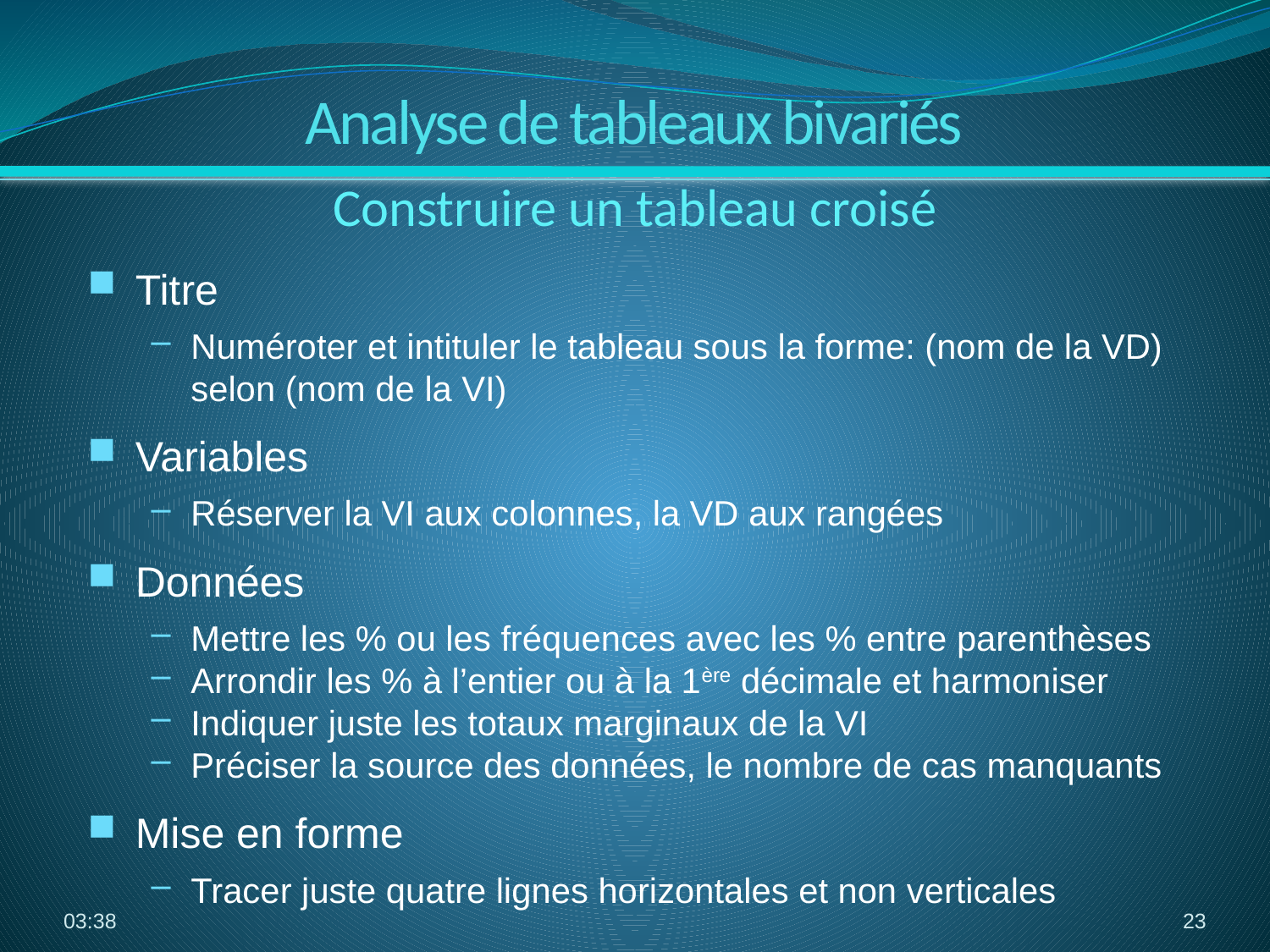

Analyse de tableaux bivariés
Construire un tableau croisé
Titre
Numéroter et intituler le tableau sous la forme: (nom de la VD) selon (nom de la VI)
Variables
Réserver la VI aux colonnes, la VD aux rangées
Données
Mettre les % ou les fréquences avec les % entre parenthèses
Arrondir les % à l’entier ou à la 1ère décimale et harmoniser
Indiquer juste les totaux marginaux de la VI
Préciser la source des données, le nombre de cas manquants
Mise en forme
Tracer juste quatre lignes horizontales et non verticales

03:38
23